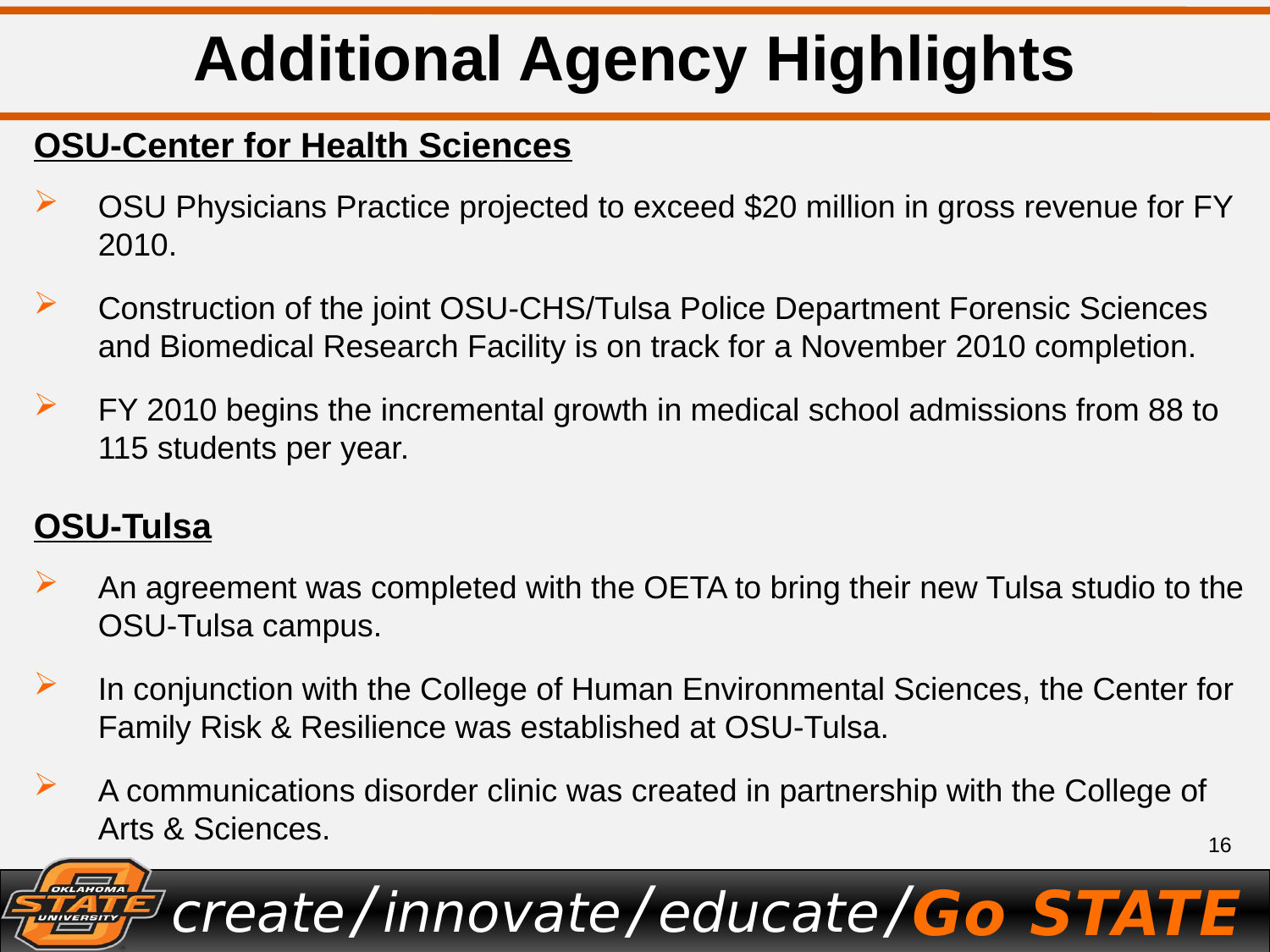

# Additional Agency Highlights
OSU-Center for Health Sciences

OSU Physicians Practice projected to exceed $20 million in gross revenue for FY 2010.

Construction of the joint OSU-CHS/Tulsa Police Department Forensic Sciences and Biomedical Research Facility is on track for a November 2010 completion.

FY 2010 begins the incremental growth in medical school admissions from 88 to 115 students per year.

OSU-Tulsa

An agreement was completed with the OETA to bring their new Tulsa studio to the OSU-Tulsa campus.

In conjunction with the College of Human Environmental Sciences, the Center for Family Risk & Resilience was established at OSU-Tulsa.

A communications disorder clinic was created in partnership with the College of Arts & Sciences.